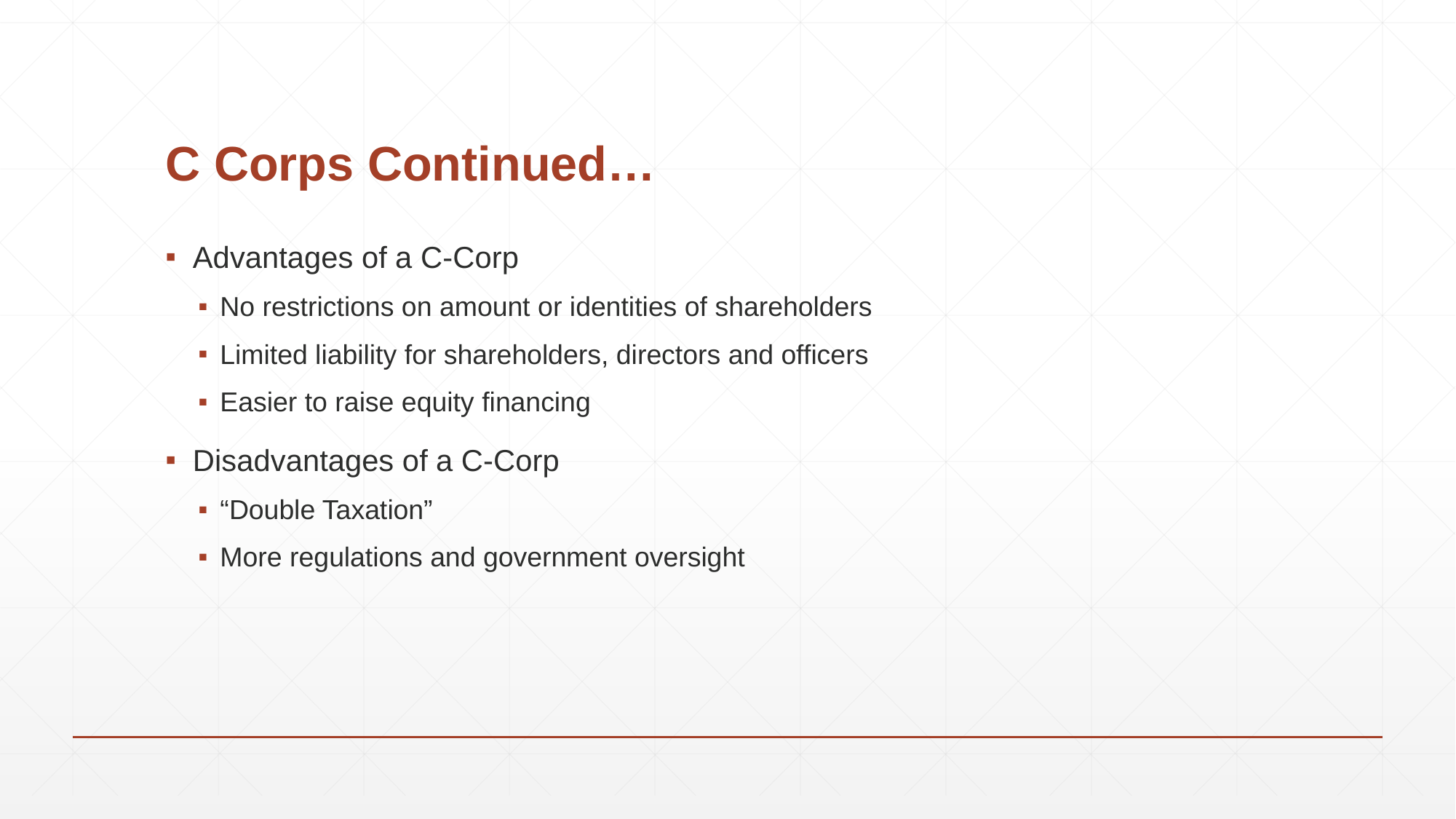

# C Corps Continued…
Advantages of a C-Corp
No restrictions on amount or identities of shareholders
Limited liability for shareholders, directors and officers
Easier to raise equity financing
Disadvantages of a C-Corp
“Double Taxation”
More regulations and government oversight